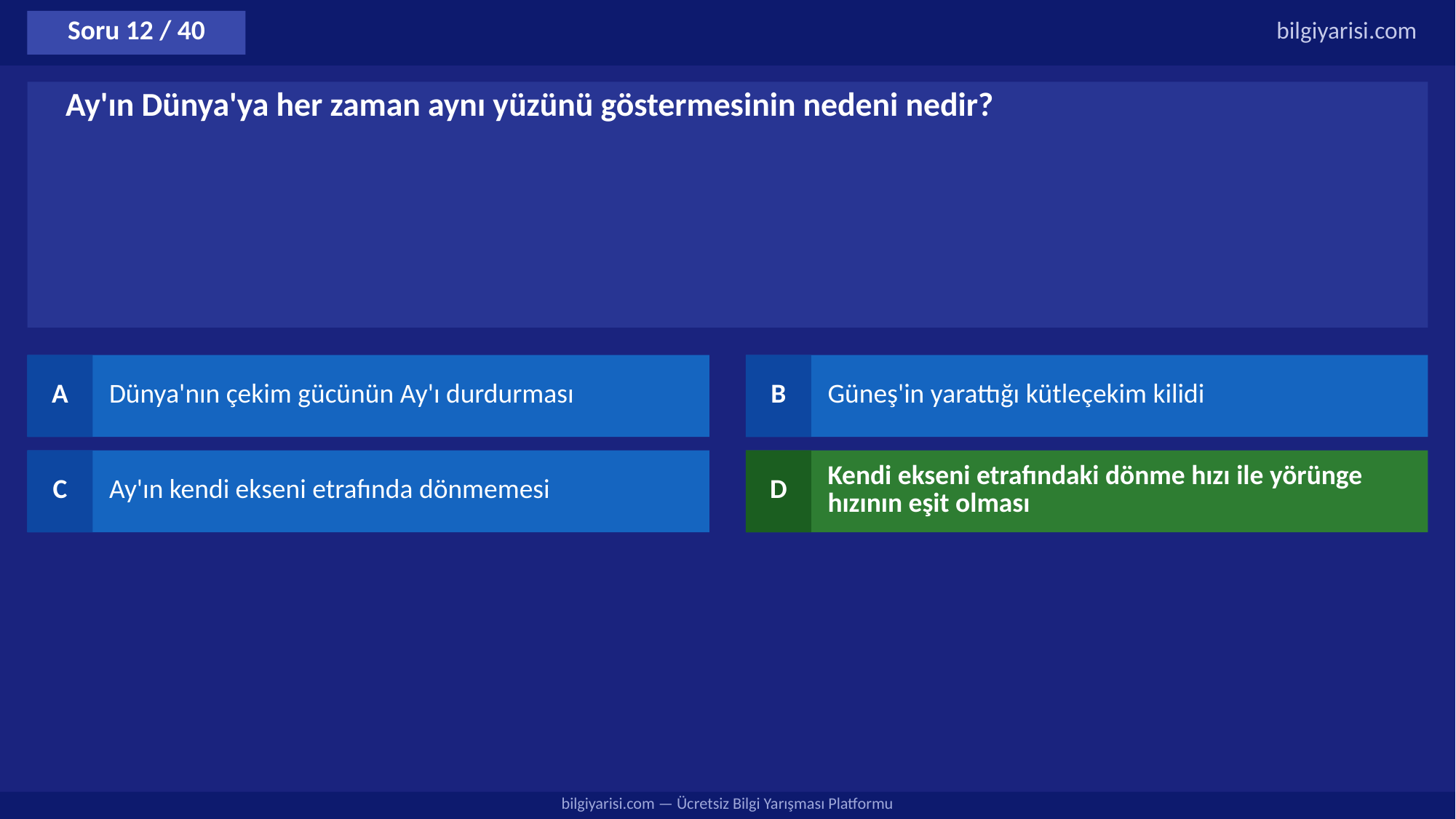

Soru 12 / 40
bilgiyarisi.com

Ay'ın Dünya'ya her zaman aynı yüzünü göstermesinin nedeni nedir?

A
Dünya'nın çekim gücünün Ay'ı durdurması

B
Güneş'in yarattığı kütleçekim kilidi

C
Ay'ın kendi ekseni etrafında dönmemesi

D
Kendi ekseni etrafındaki dönme hızı ile yörünge hızının eşit olması
bilgiyarisi.com — Ücretsiz Bilgi Yarışması Platformu